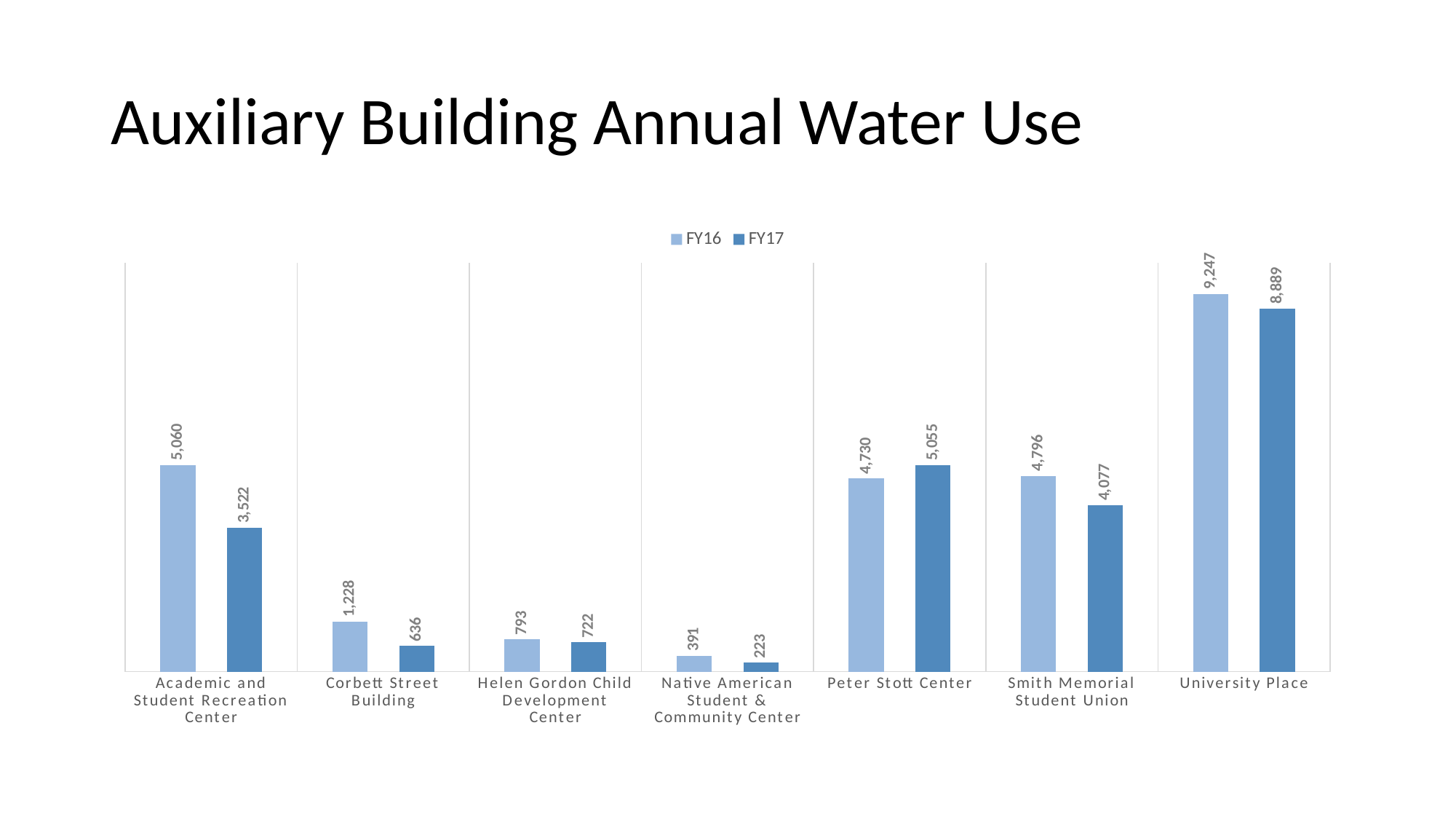

# Auxiliary Building Annual Water Use

### Chart

| Category | FY16 | FY17 |
|---|---|---|
| Academic and Student Recreation Center | 5060.0 | 3522.123 |
| Corbett Street Building | 1228.0 | 636.414 |
| Helen Gordon Child Development Center | 793.0 | 721.633 |
| Native American Student & Community Center | 391.0 | 223.30400000000003 |
| Peter Stott Center | 4730.0 | 5054.593000000001 |
| Smith Memorial Student Union | 4796.0 | 4077.261000000001 |
| University Place | 9247.0 | 8888.703 |